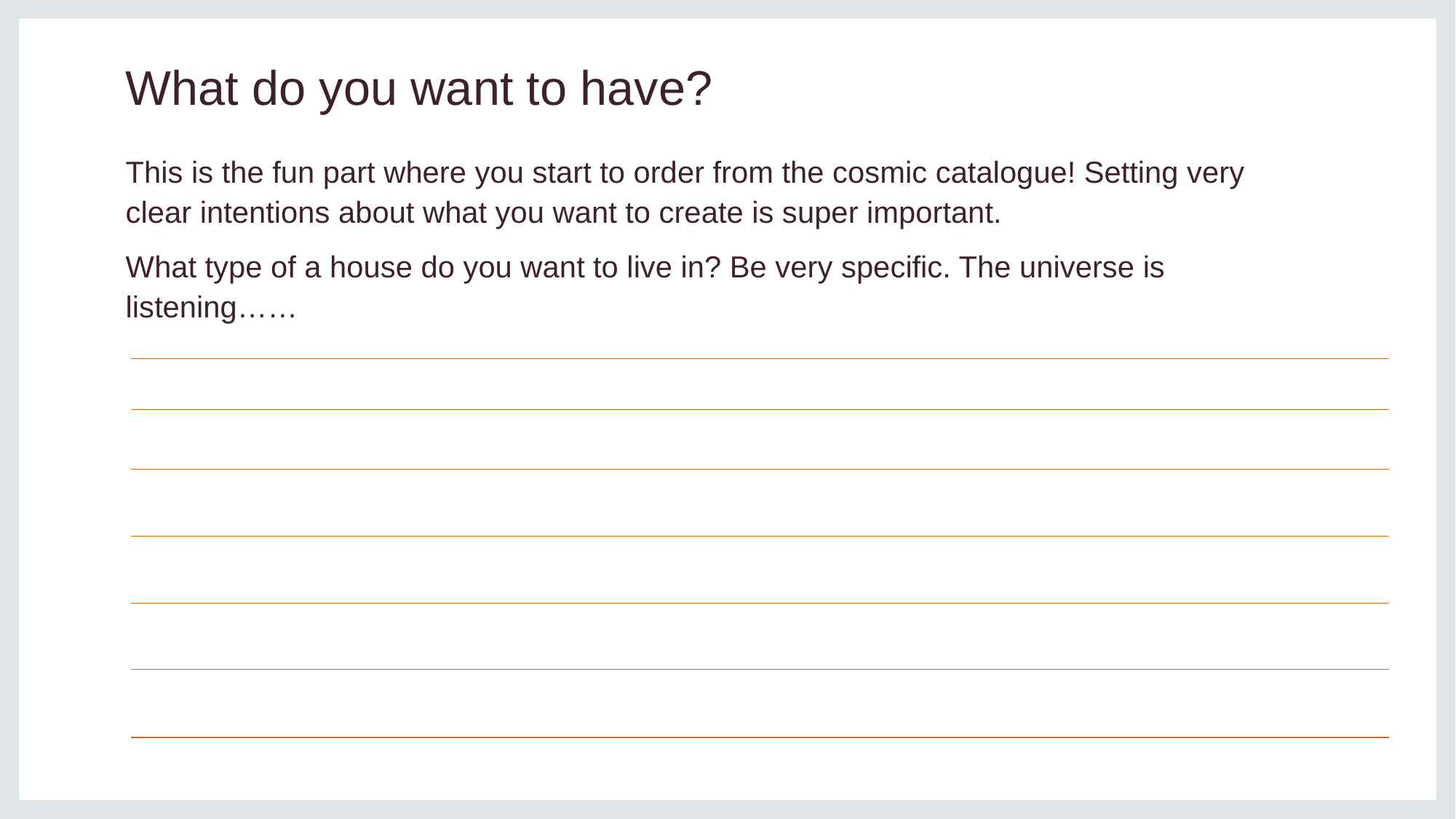

# What do you want to have?
This is the fun part where you start to order from the cosmic catalogue! Setting very clear intentions about what you want to create is super important.
What type of a house do you want to live in? Be very specific. The universe is listening……